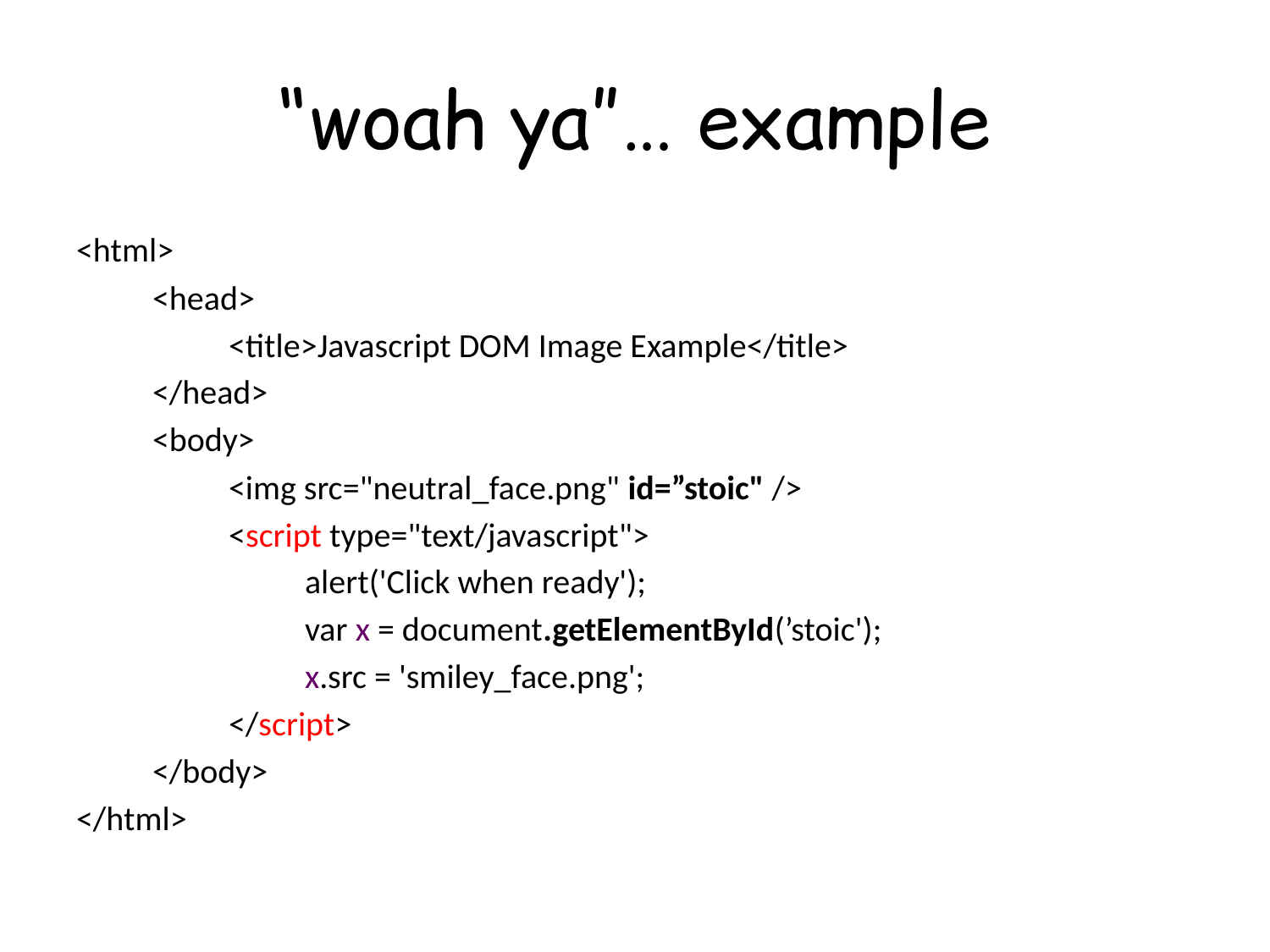

# “woah ya”… example
<html>
	<head>
		<title>Javascript DOM Image Example</title>
	</head>
	<body>
		<img src="neutral_face.png" id=”stoic" />
		<script type="text/javascript">
			alert('Click when ready');
			var x = document.getElementById(’stoic');
			x.src = 'smiley_face.png';
		</script>
	</body>
</html>